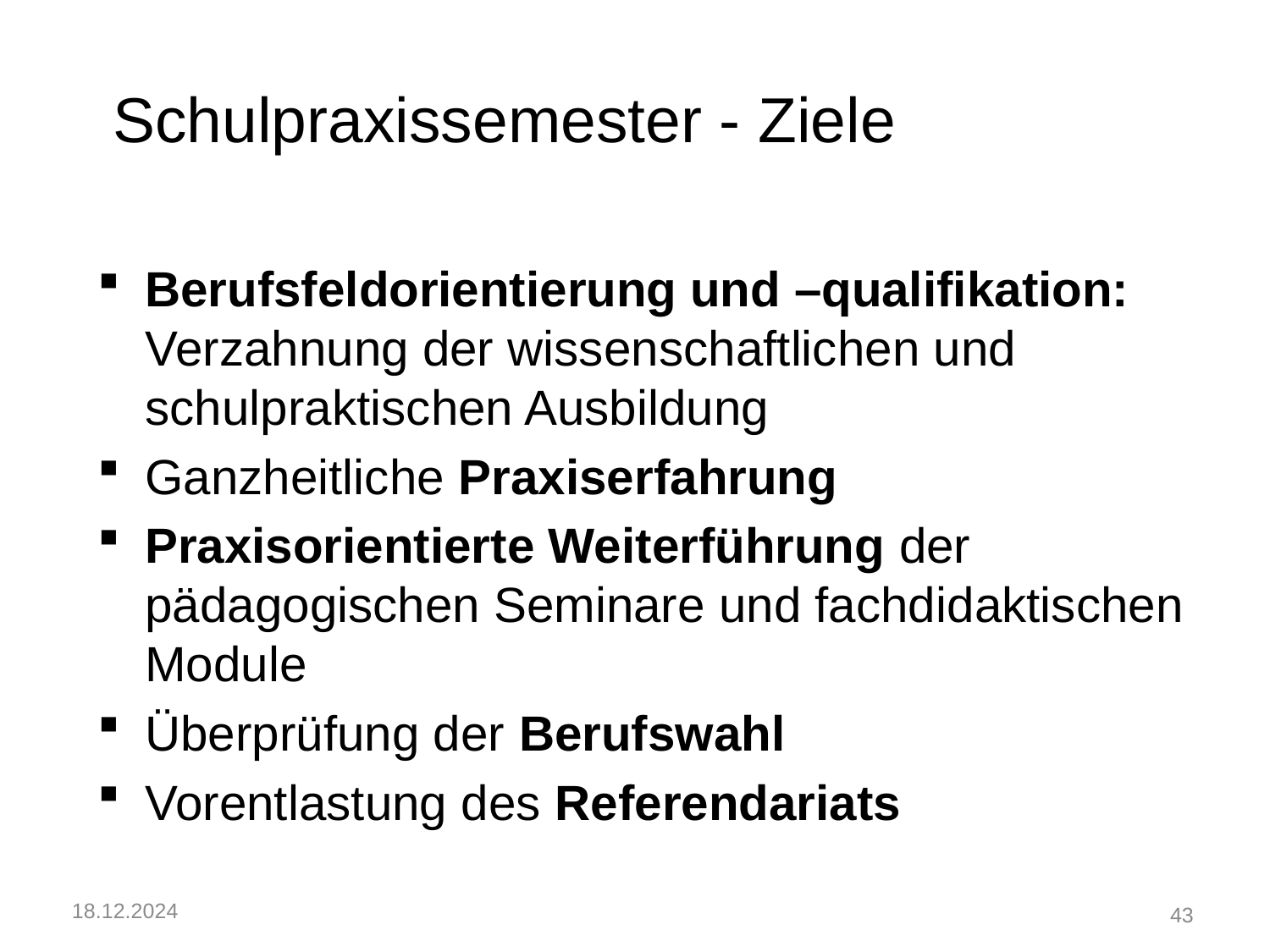

# Schulpraxissemester - Ziele

Berufsfeldorientierung und –qualifikation: Verzahnung der wissenschaftlichen und schulpraktischen Ausbildung
Ganzheitliche Praxiserfahrung
Praxisorientierte Weiterführung der pädagogischen Seminare und fachdidaktischen Module
Überprüfung der Berufswahl
Vorentlastung des Referendariats

18.12.2024

43